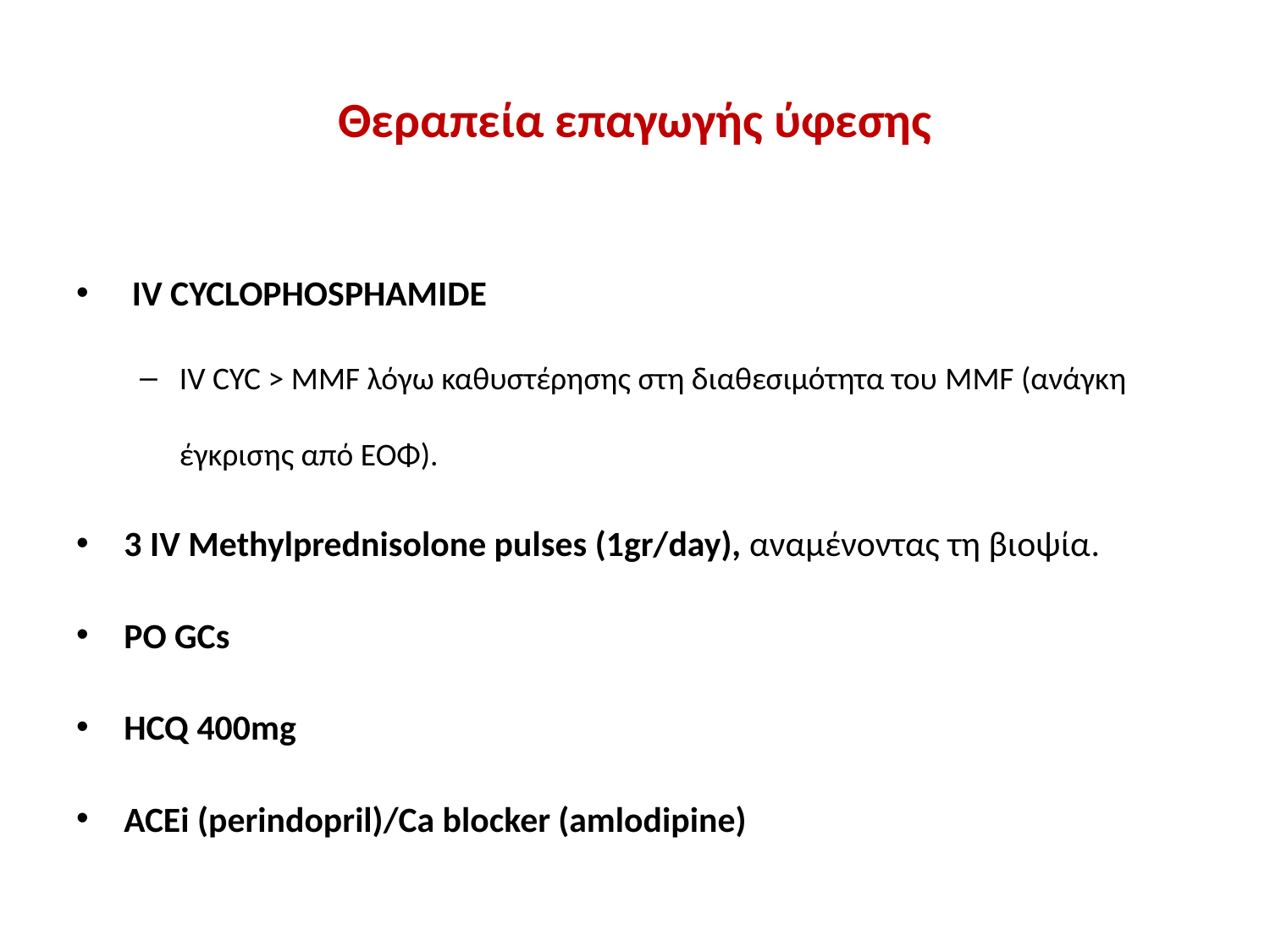

# Θεραπεία επαγωγής ύφεσης
 IV CYCLOPHOSPHAMIDE
IV CYC > MMF λόγω καθυστέρησης στη διαθεσιμότητα του MMF (ανάγκη έγκρισης από ΕΟΦ).
3 IV Methylprednisolone pulses (1gr/day), αναμένοντας τη βιοψία.
PO GCs
HCQ 400mg
ACEi (perindopril)/Ca blocker (amlodipine)